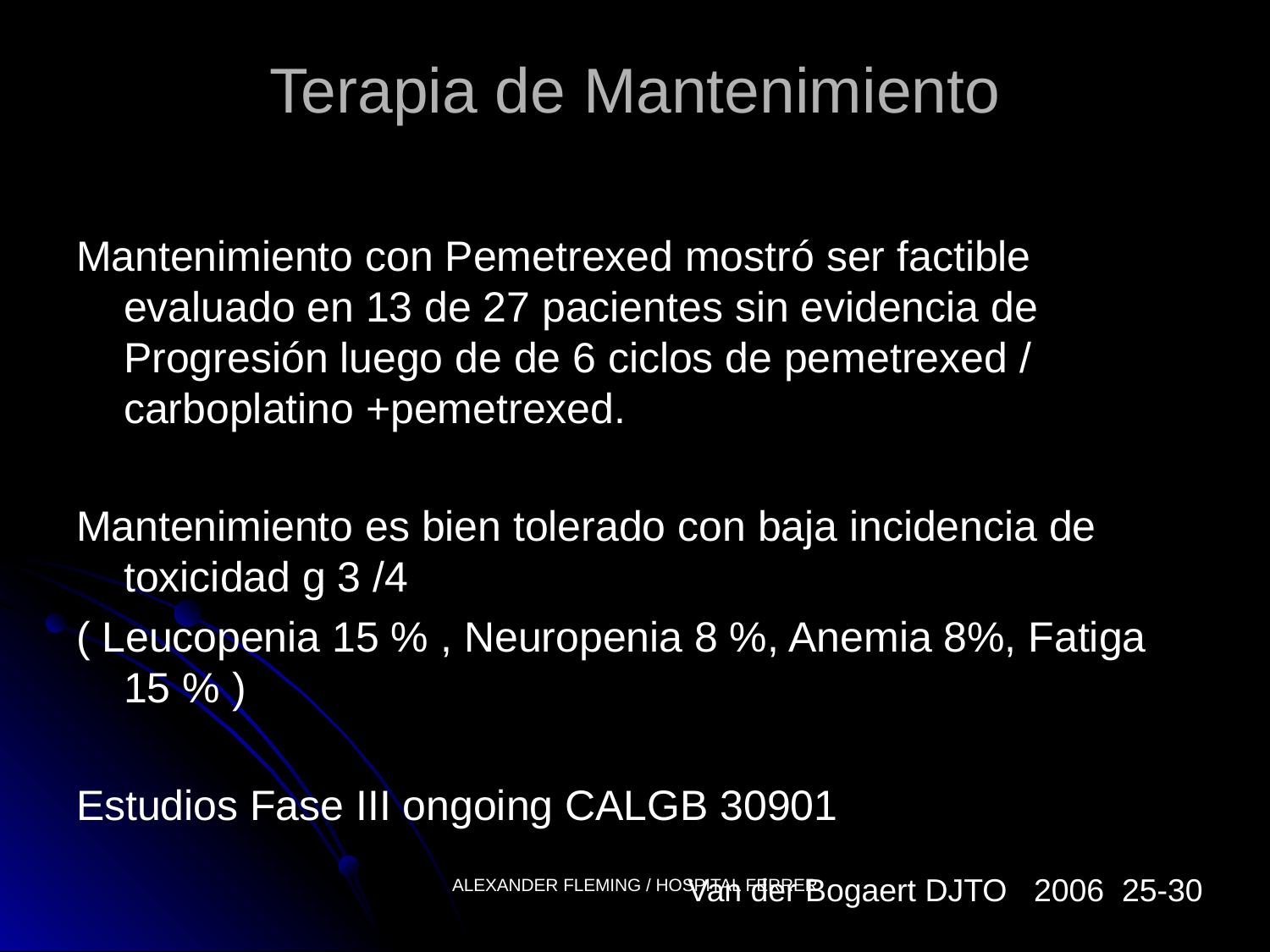

# Terapia de Mantenimiento
Mantenimiento con Pemetrexed mostró ser factible  evaluado en 13 de 27 pacientes sin evidencia de Progresión luego de de 6 ciclos de pemetrexed / carboplatino +pemetrexed.

Mantenimiento es bien tolerado con baja incidencia de toxicidad g 3 /4
( Leucopenia 15 % , Neuropenia 8 %, Anemia 8%, Fatiga 15 % )

Estudios Fase III ongoing CALGB 30901
Van der Bogaert DJTO   2006  25-30
ALEXANDER FLEMING / HOSPITAL FERRER